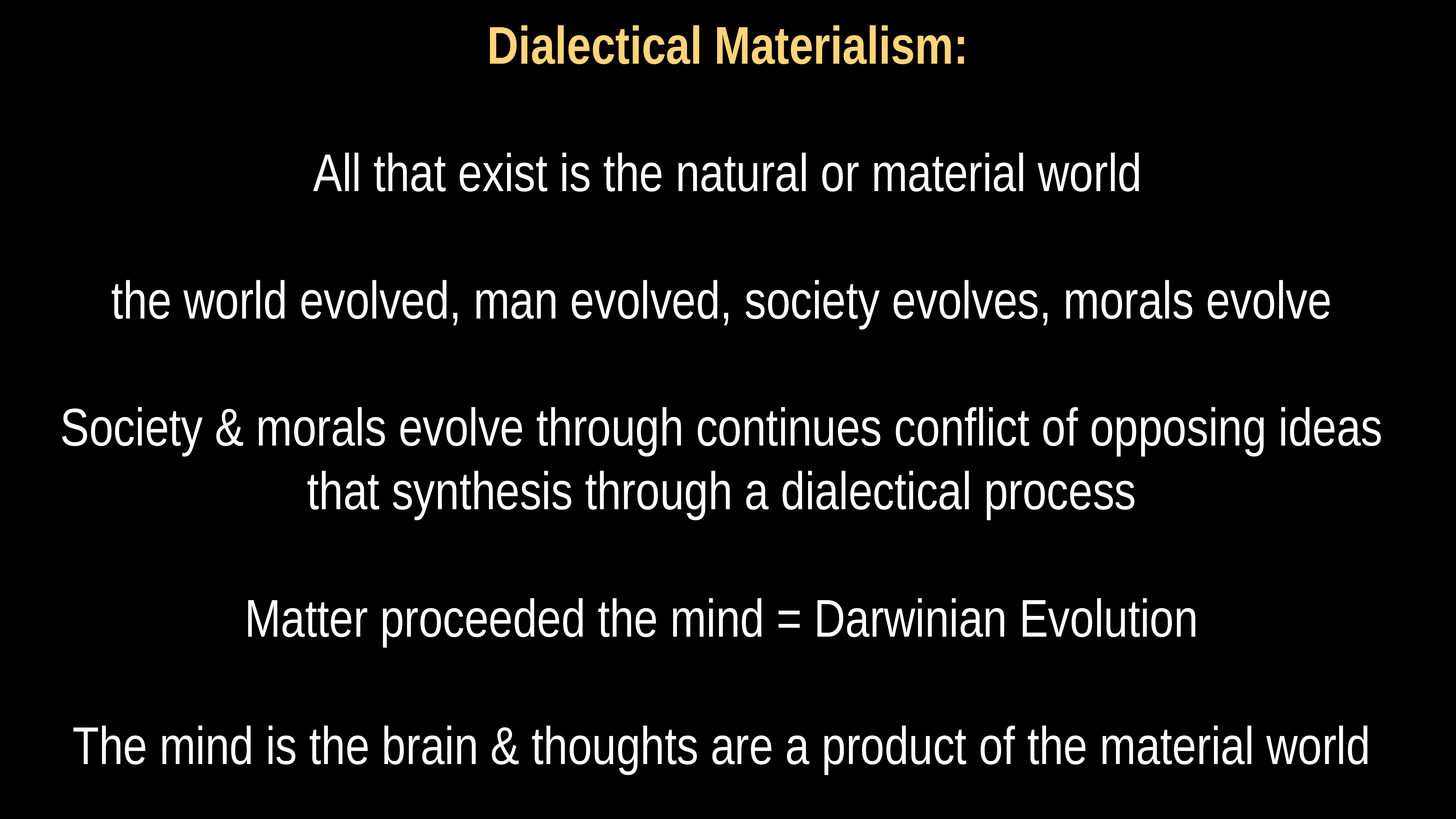

# Dialectical Materialism:

All that exist is the natural or material world

the world evolved, man evolved, society evolves, morals evolve

Society & morals evolve through continues conflict of opposing ideas
that synthesis through a dialectical process

Matter proceeded the mind = Darwinian Evolution

The mind is the brain & thoughts are a product of the material world